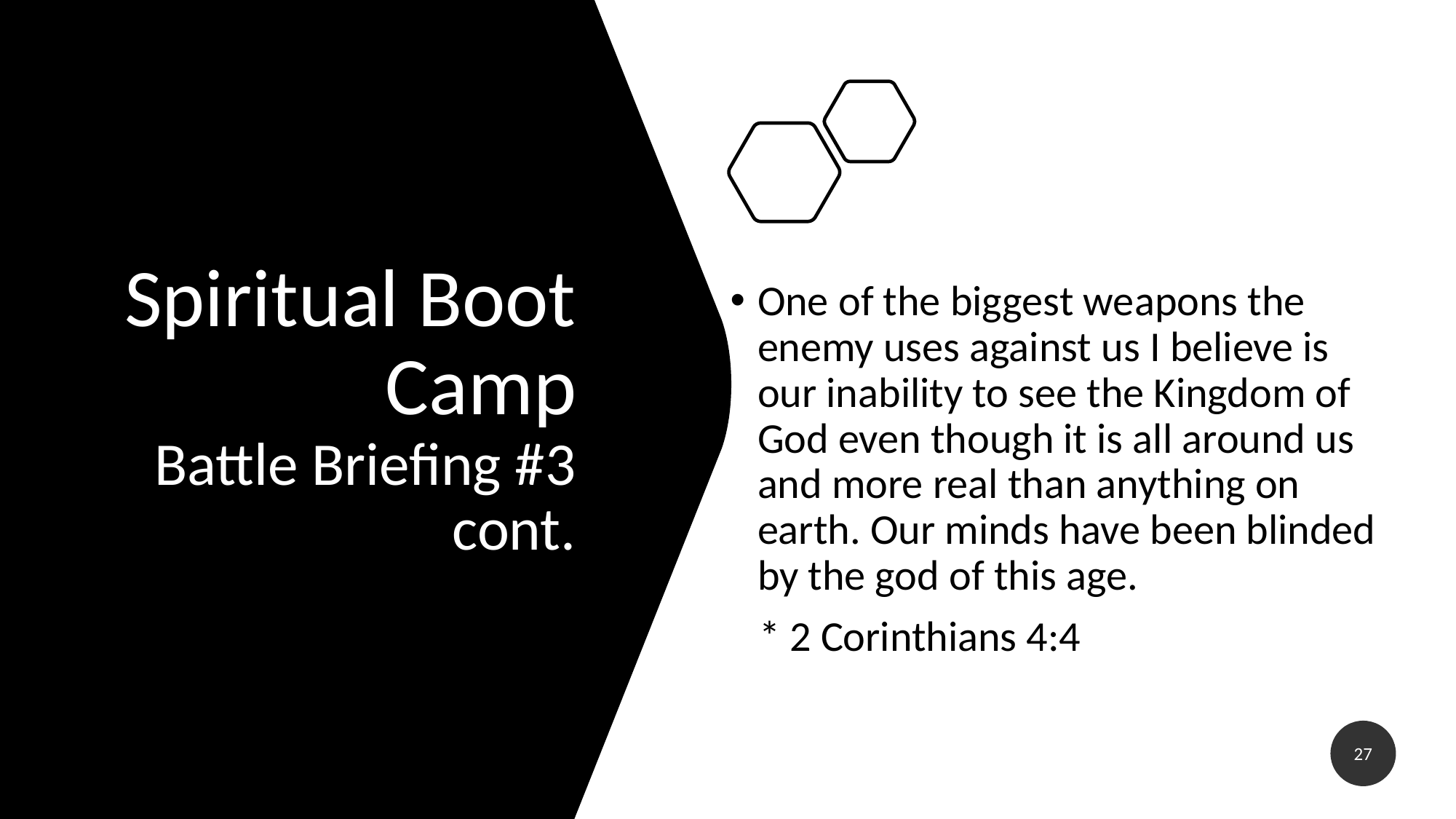

# Spiritual Boot Camp Battle Briefing #3 cont.
One of the biggest weapons the enemy uses against us I believe is our inability to see the Kingdom of God even though it is all around us and more real than anything on earth. Our minds have been blinded by the god of this age.
   * 2 Corinthians 4:4

27